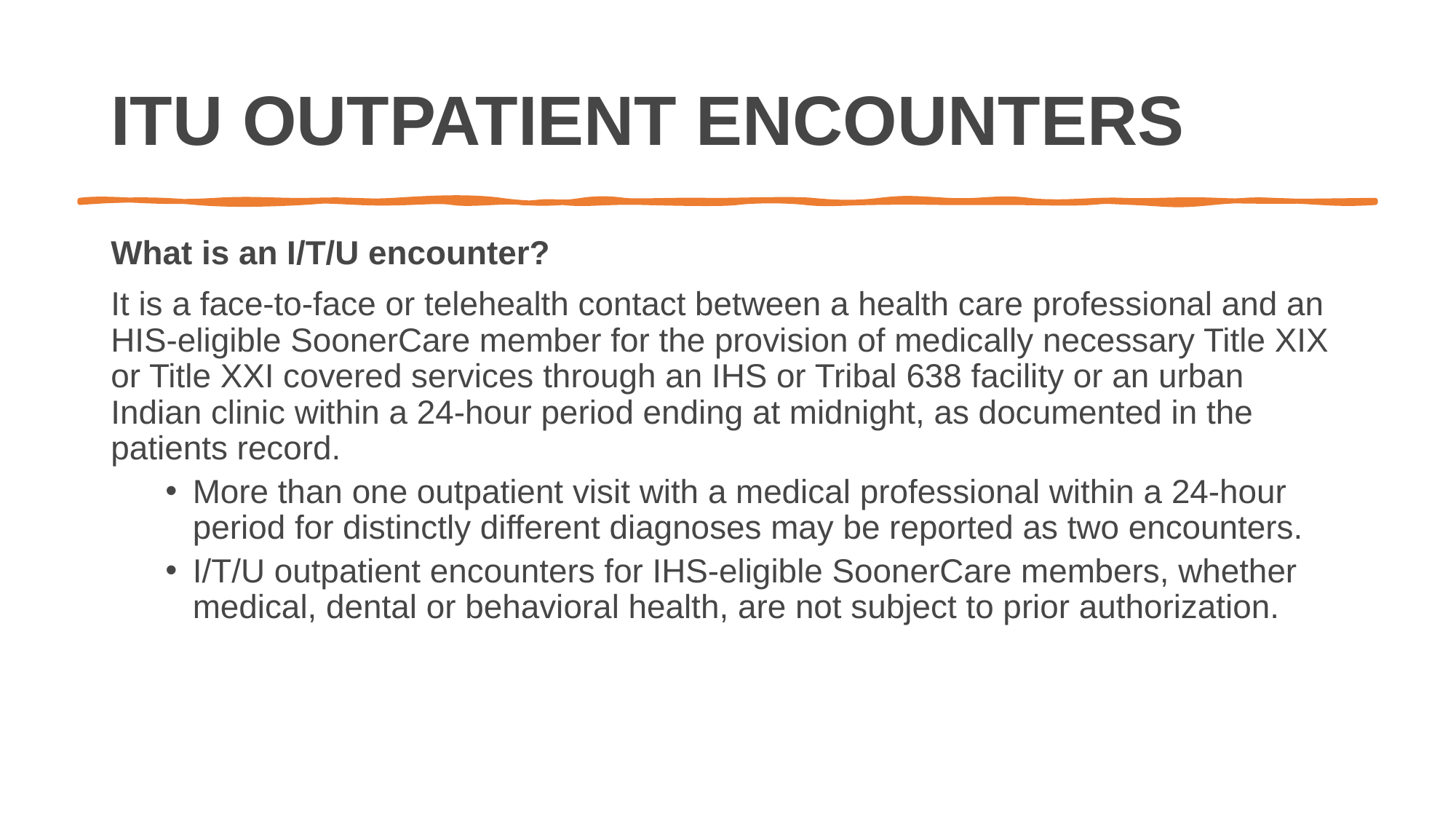

# Itu outpatient encounters

What is an I/T/U encounter?
It is a face-to-face or telehealth contact between a health care professional and an HIS-eligible SoonerCare member for the provision of medically necessary Title XIX or Title XXI covered services through an IHS or Tribal 638 facility or an urban Indian clinic within a 24-hour period ending at midnight, as documented in the patients record.
More than one outpatient visit with a medical professional within a 24-hour period for distinctly different diagnoses may be reported as two encounters.
I/T/U outpatient encounters for IHS-eligible SoonerCare members, whether medical, dental or behavioral health, are not subject to prior authorization.